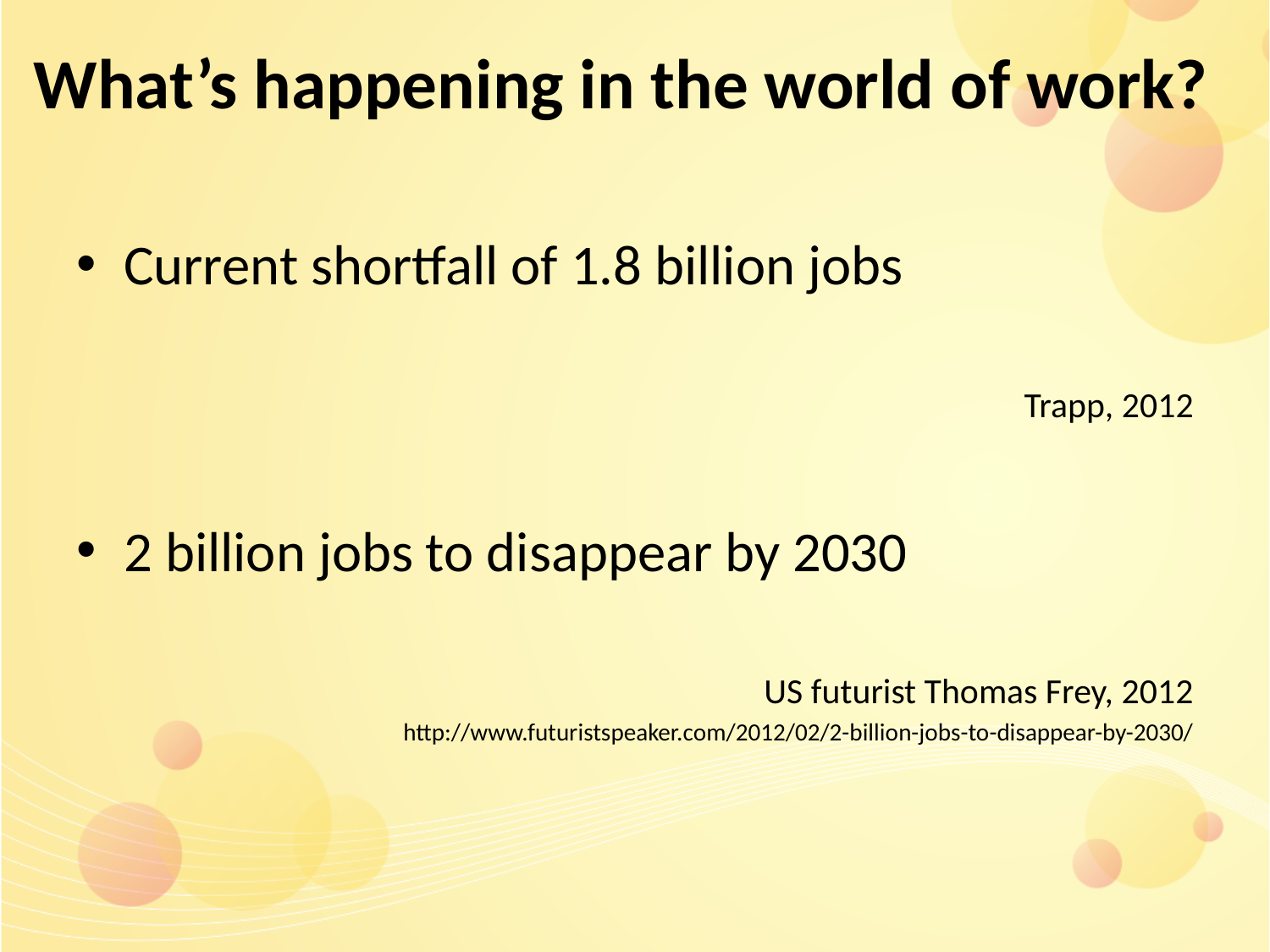

What’s happening in the world of work?
Current shortfall of 1.8 billion jobs

Trapp, 2012

2 billion jobs to disappear by 2030

US futurist Thomas Frey, 2012
http://www.futuristspeaker.com/2012/02/2-billion-jobs-to-disappear-by-2030/